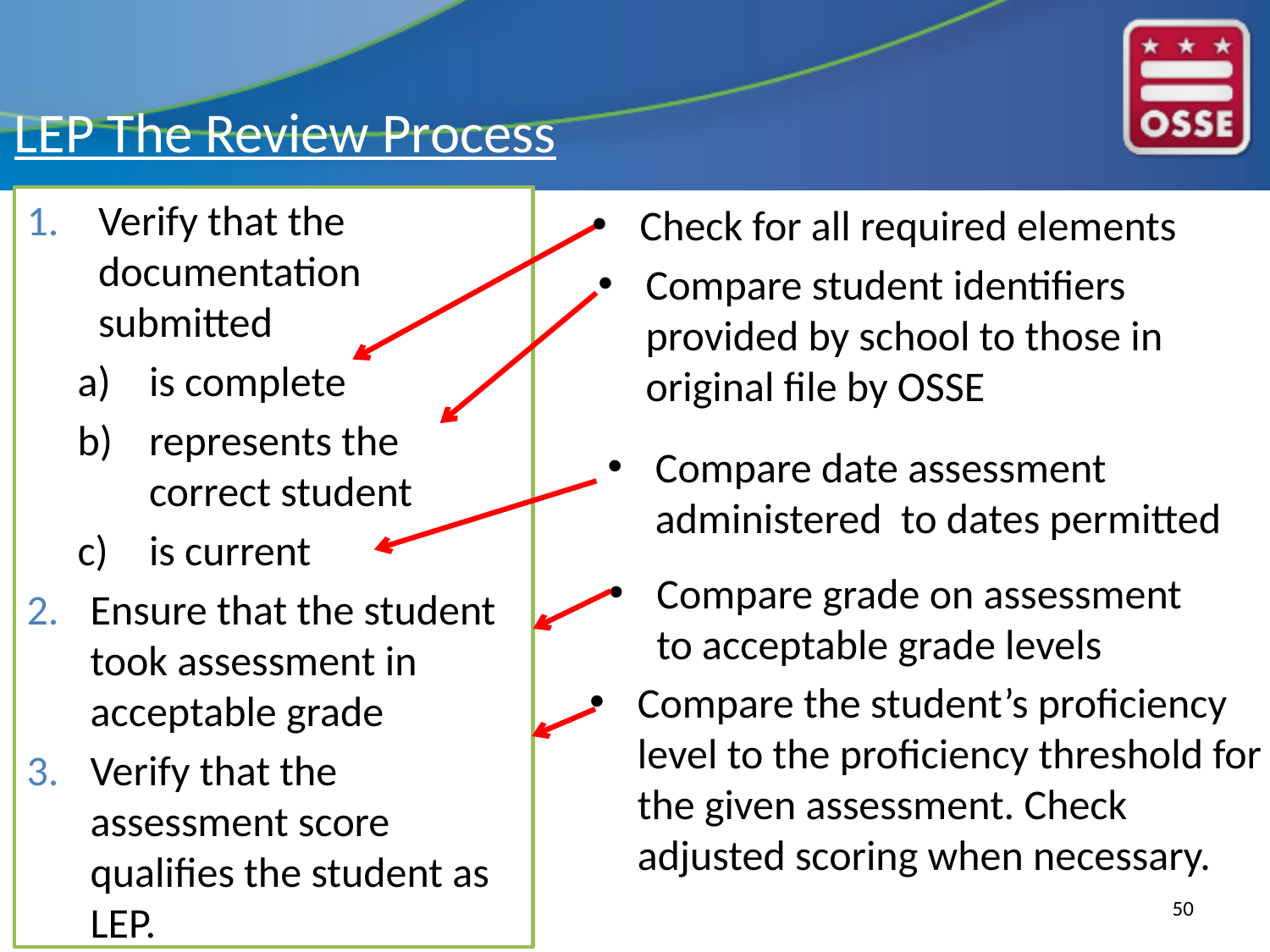

LEP The Review Process
Verify that the documentation submitted
is complete
represents the correct student
is current
Ensure that the student took assessment in acceptable grade
Verify that the assessment score qualifies the student as LEP.
Check for all required elements
Compare student identifiers provided by school to those in original file by OSSE
Compare date assessment administered  to dates permitted
Compare grade on assessment to acceptable grade levels
Compare the student’s proficiency level to the proficiency threshold for the given assessment. Check adjusted scoring when necessary.
50